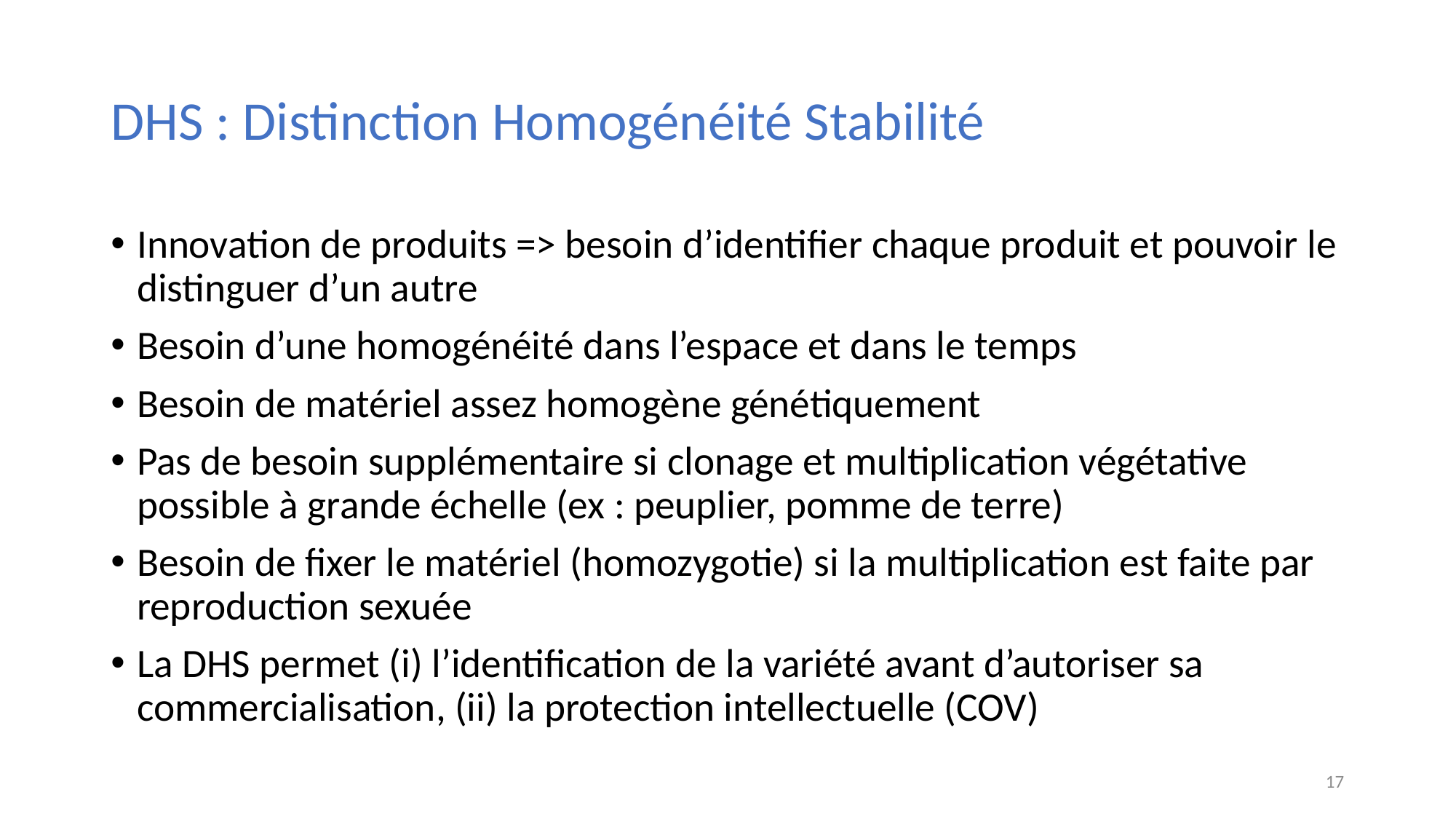

# DHS : Distinction Homogénéité Stabilité
Innovation de produits => besoin d’identifier chaque produit et pouvoir le distinguer d’un autre
Besoin d’une homogénéité dans l’espace et dans le temps
Besoin de matériel assez homogène génétiquement
Pas de besoin supplémentaire si clonage et multiplication végétative possible à grande échelle (ex : peuplier, pomme de terre)
Besoin de fixer le matériel (homozygotie) si la multiplication est faite par reproduction sexuée
La DHS permet (i) l’identification de la variété avant d’autoriser sa commercialisation, (ii) la protection intellectuelle (COV)
17